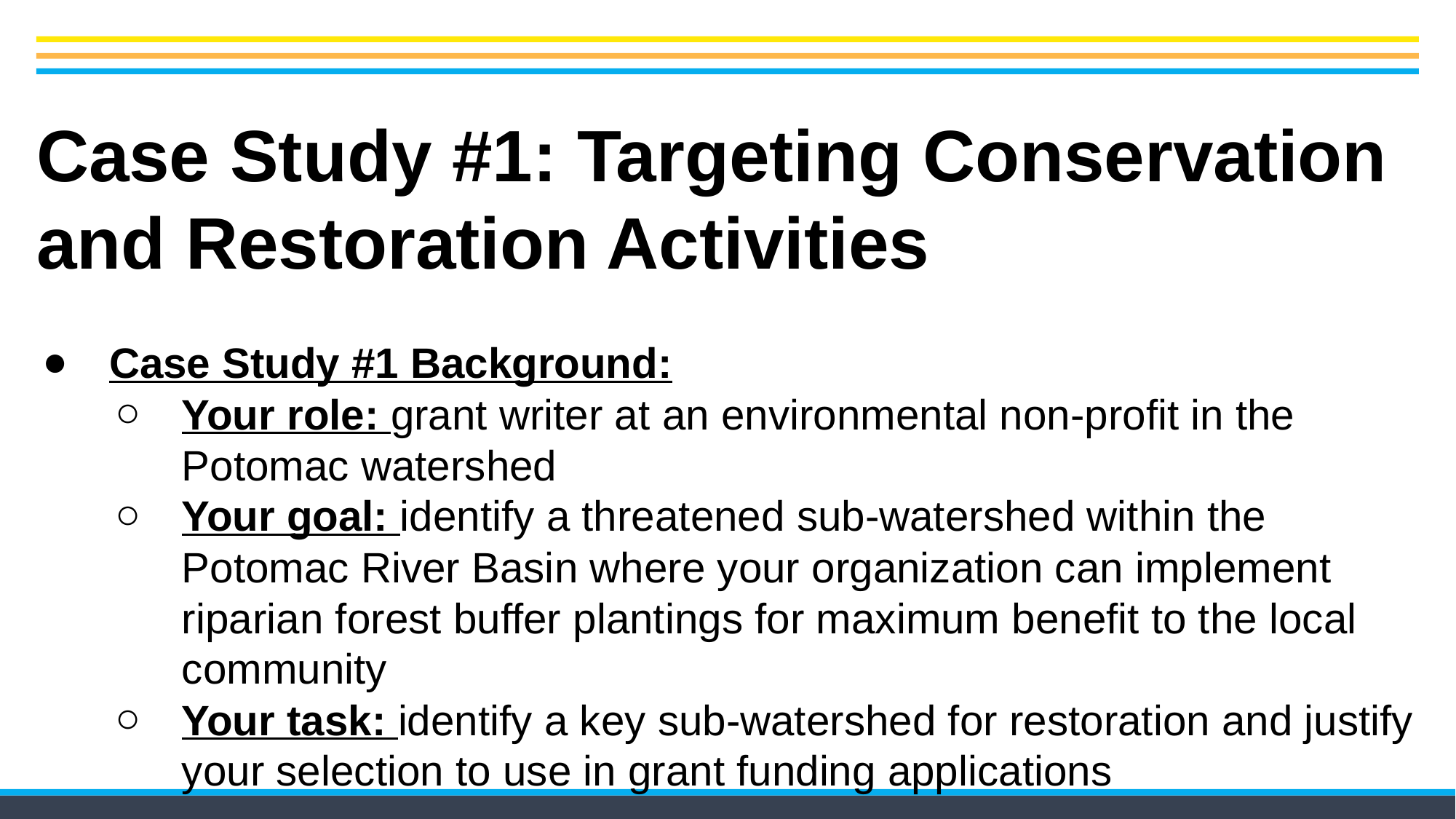

# Case Study #1: Targeting Conservation and Restoration Activities

Case Study #1 Background:
Your role: grant writer at an environmental non-profit in the Potomac watershed
Your goal: identify a threatened sub-watershed within the Potomac River Basin where your organization can implement riparian forest buffer plantings for maximum benefit to the local community
Your task: identify a key sub-watershed for restoration and justify your selection to use in grant funding applications